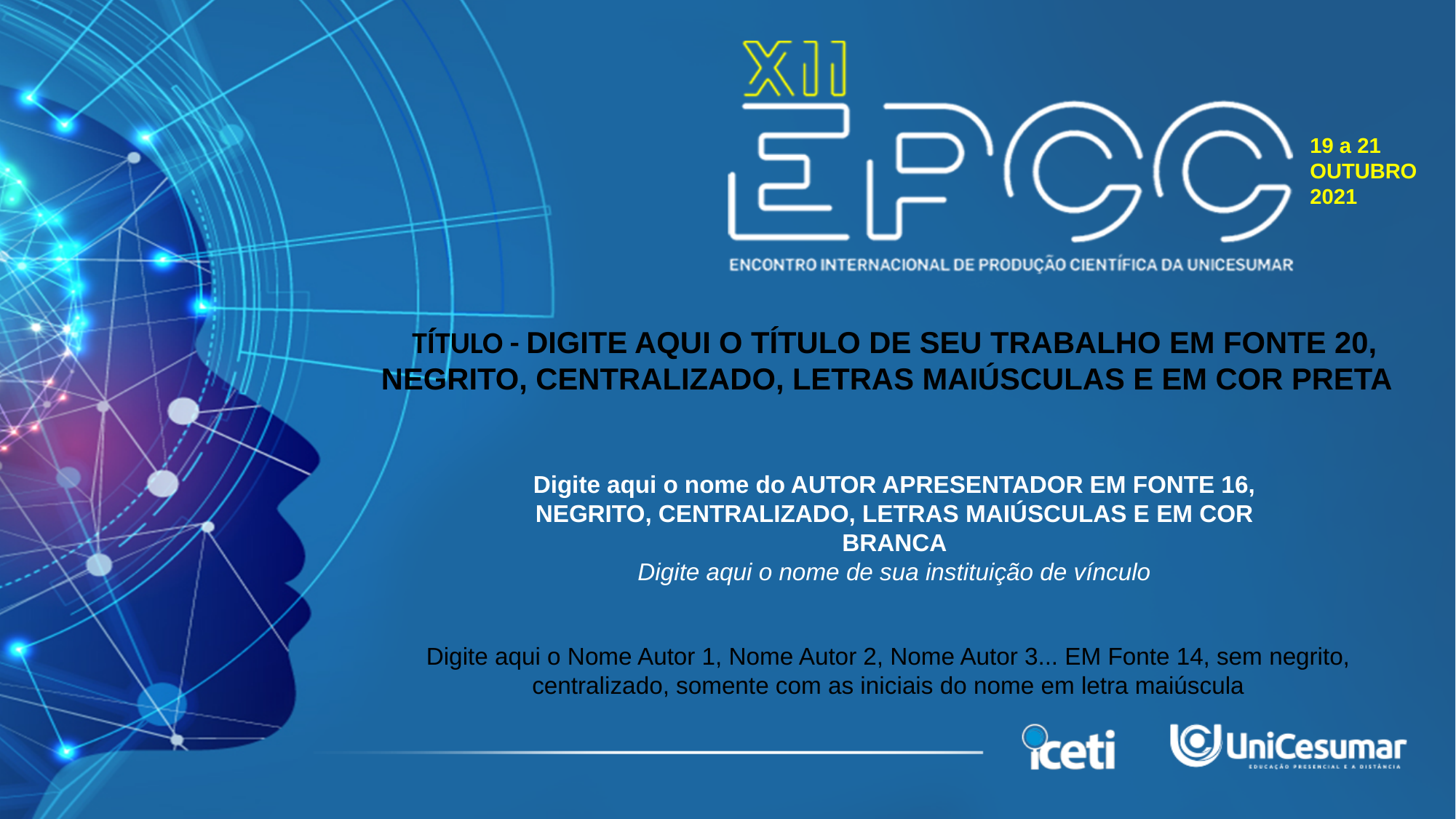

19 a 21
OUTUBRO
2021
# TÍTULO - DIGITE AQUI O TÍTULO DE SEU TRABALHO EM FONTE 20, NEGRITO, CENTRALIZADO, LETRAS MAIÚSCULAS E EM COR PRETA
Digite aqui o nome do AUTOR APRESENTADOR EM FONTE 16, NEGRITO, CENTRALIZADO, LETRAS MAIÚSCULAS E EM COR BRANCA
Digite aqui o nome de sua instituição de vínculo
Digite aqui o Nome Autor 1, Nome Autor 2, Nome Autor 3... EM Fonte 14, sem negrito, centralizado, somente com as iniciais do nome em letra maiúscula